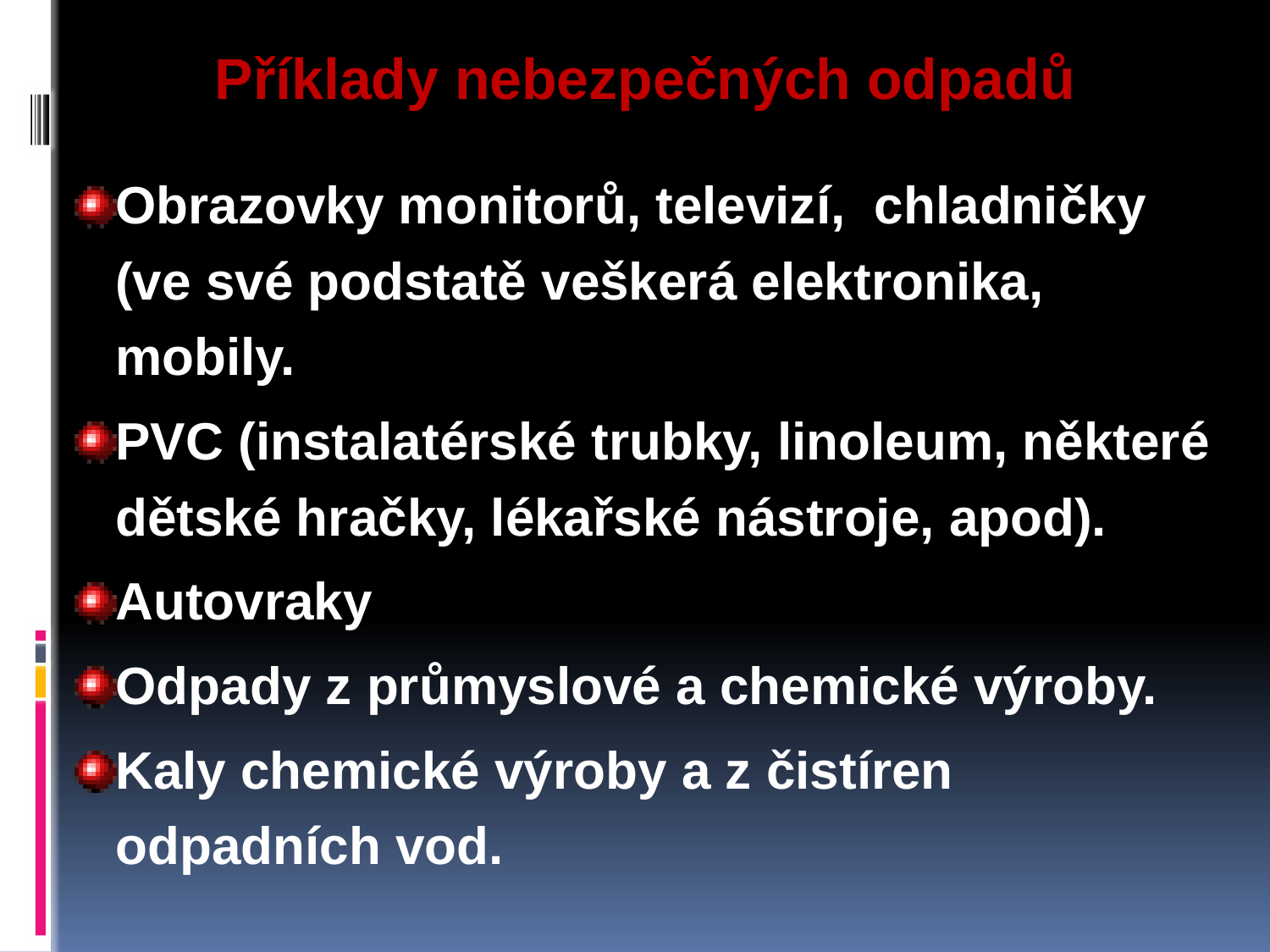

Příklady nebezpečných odpadů

Obrazovky monitorů, televizí,  chladničky (ve své podstatě veškerá elektronika, mobily.
PVC (instalatérské trubky, linoleum, některé dětské hračky, lékařské nástroje, apod).
Autovraky
Odpady z průmyslové a chemické výroby.
Kaly chemické výroby a z čistíren odpadních vod.